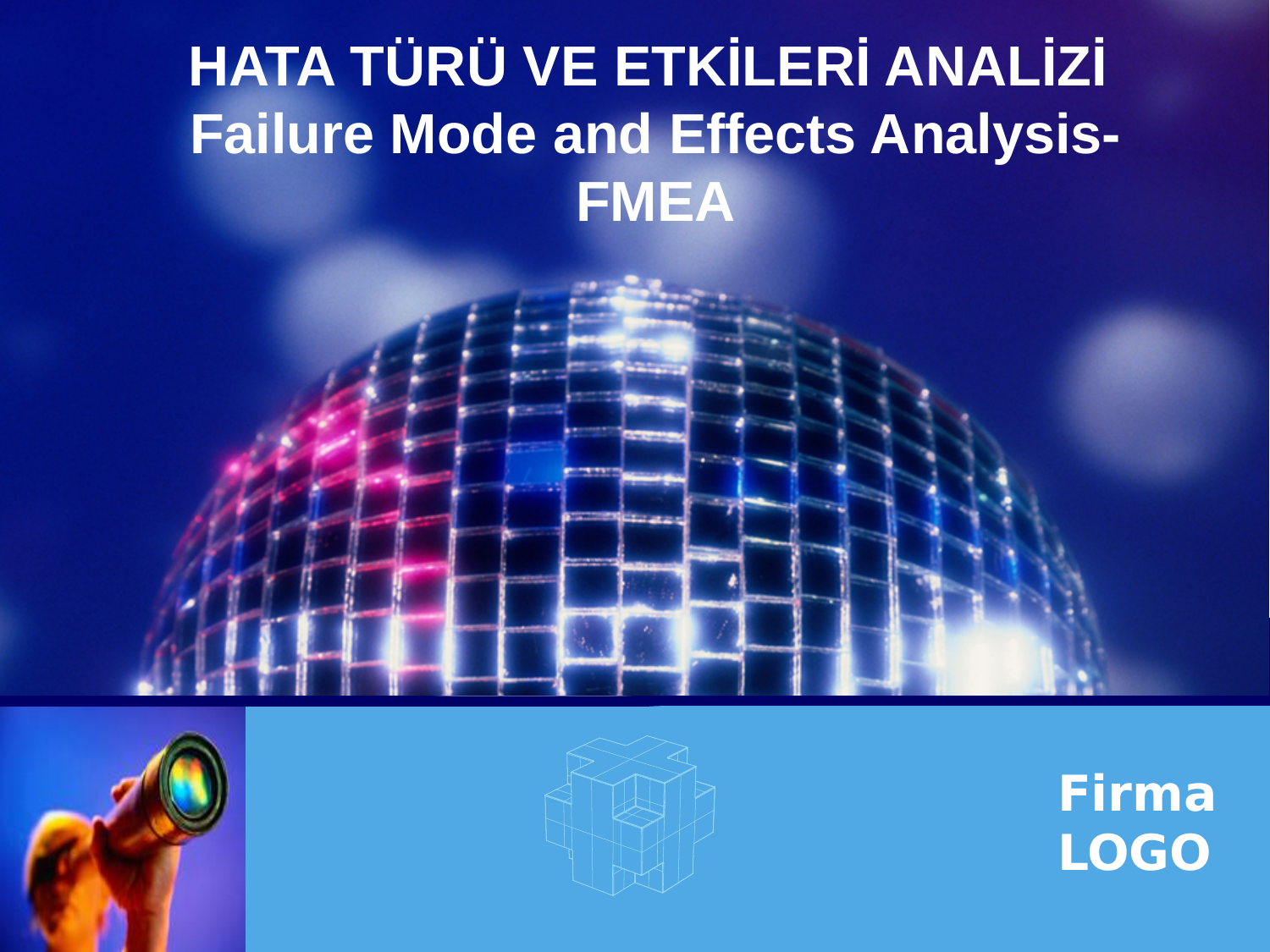

# HATA TÜRÜ VE ETKİLERİ ANALİZİ Failure Mode and Effects Analysis- FMEA
Firma LOGO